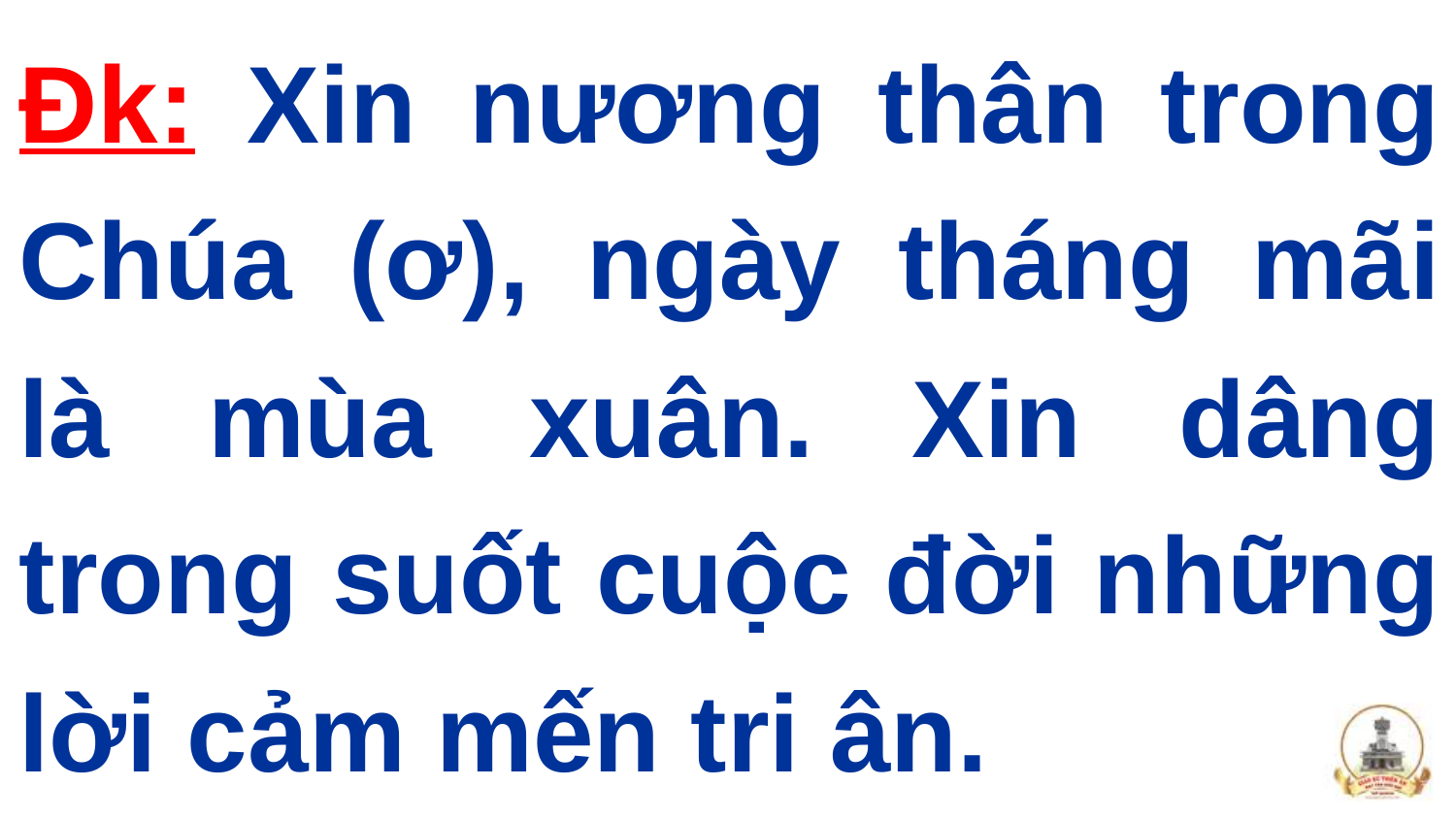

Đk: Xin nương thân trong Chúa (ơ), ngày tháng mãi là mùa xuân. Xin dâng trong suốt cuộc đời những lời cảm mến tri ân.